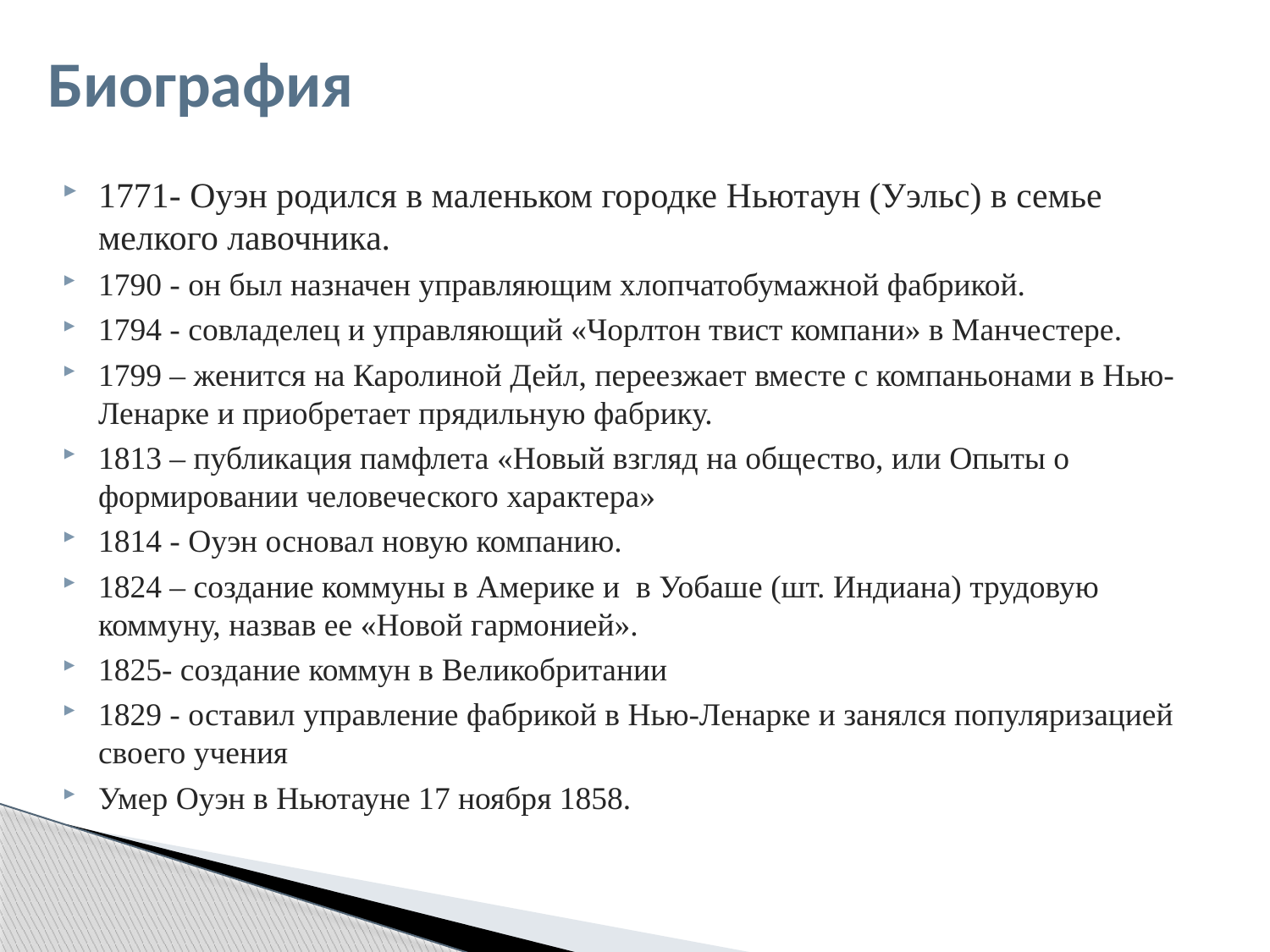

# Биография
1771- Оуэн родился в маленьком городке Ньютаун (Уэльс) в семье мелкого лавочника.
1790 - он был назначен управляющим хлопчатобумажной фабрикой.
1794 - совладелец и управляющий «Чорлтон твист компани» в Манчестере.
1799 – женится на Каролиной Дейл, переезжает вместе с компаньонами в Нью-Ленарке и приобретает прядильную фабрику.
1813 – публикация памфлета «Новый взгляд на общество, или Опыты о формировании человеческого характера»
1814 - Оуэн основал новую компанию.
1824 – создание коммуны в Америке и  в Уобаше (шт. Индиана) трудовую коммуну, назвав ее «Новой гармонией».
1825- создание коммун в Великобритании
1829 - оставил управление фабрикой в Нью-Ленарке и занялся популяризацией своего учения
Умер Оуэн в Ньютауне 17 ноября 1858.